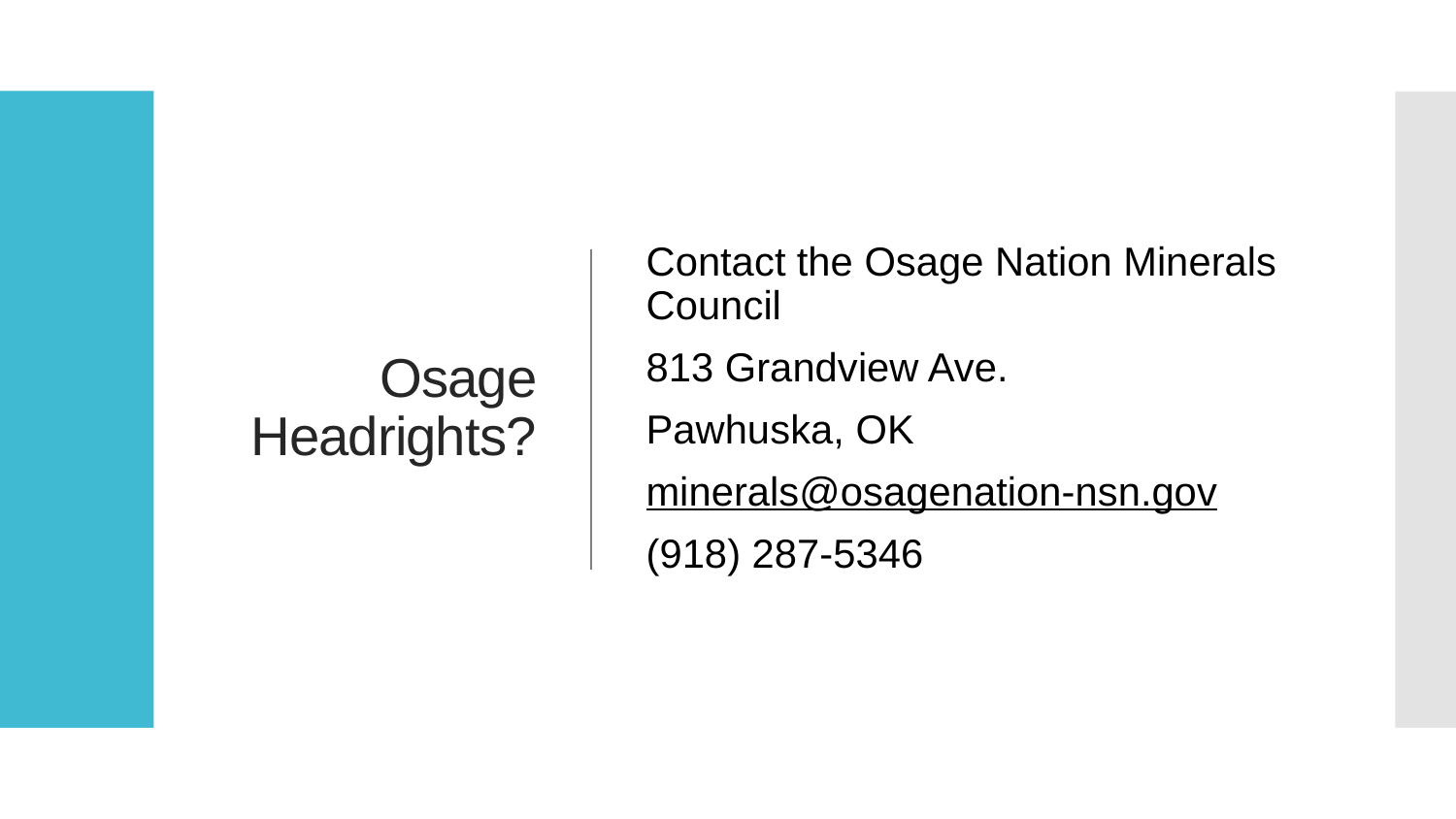

Contact the Osage Nation Minerals Council
813 Grandview Ave.
Pawhuska, OK
minerals@osagenation-nsn.gov
(918) 287-5346
# Osage Headrights?